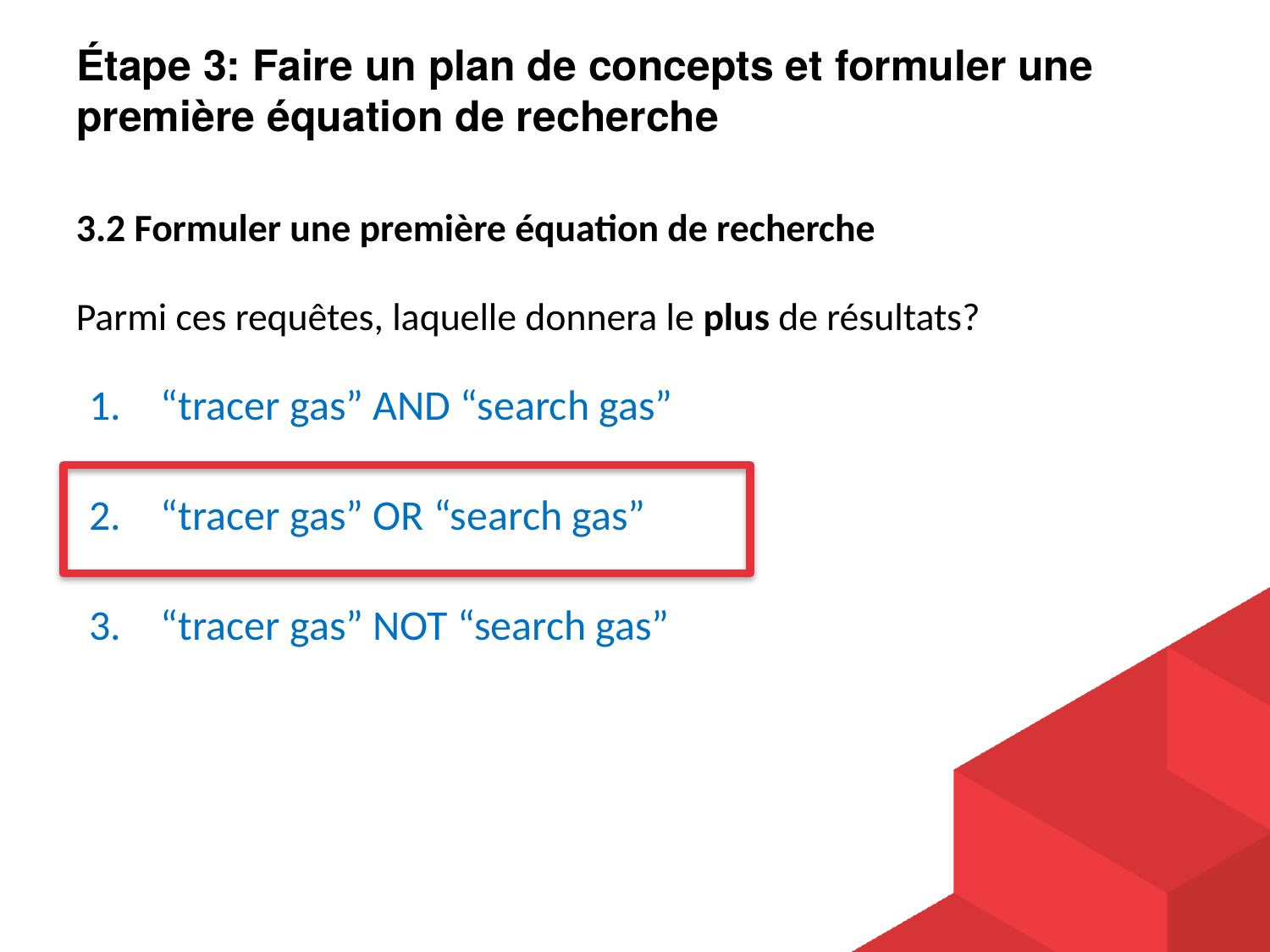

# Étape 3: Faire un plan de concepts et formuler une première équation de recherche
3.2 Formuler une première équation de recherche

Parmi ces requêtes, laquelle donnera le plus de résultats?
“tracer gas” AND “search gas”
“tracer gas” OR “search gas”
“tracer gas” NOT “search gas”